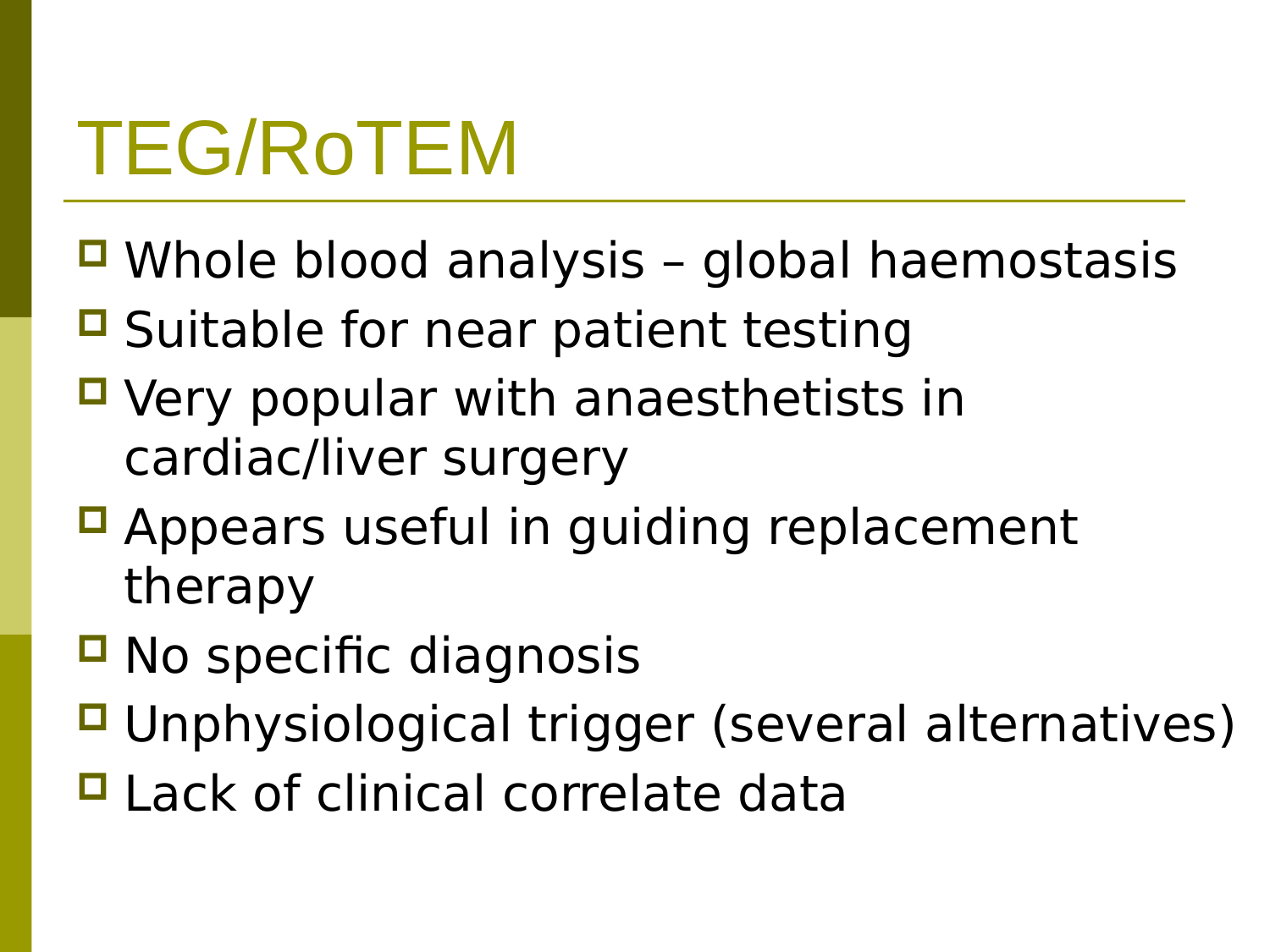

# TEG/RoTEM
Whole blood analysis – global haemostasis
Suitable for near patient testing
Very popular with anaesthetists in cardiac/liver surgery
Appears useful in guiding replacement therapy
No specific diagnosis
Unphysiological trigger (several alternatives)
Lack of clinical correlate data